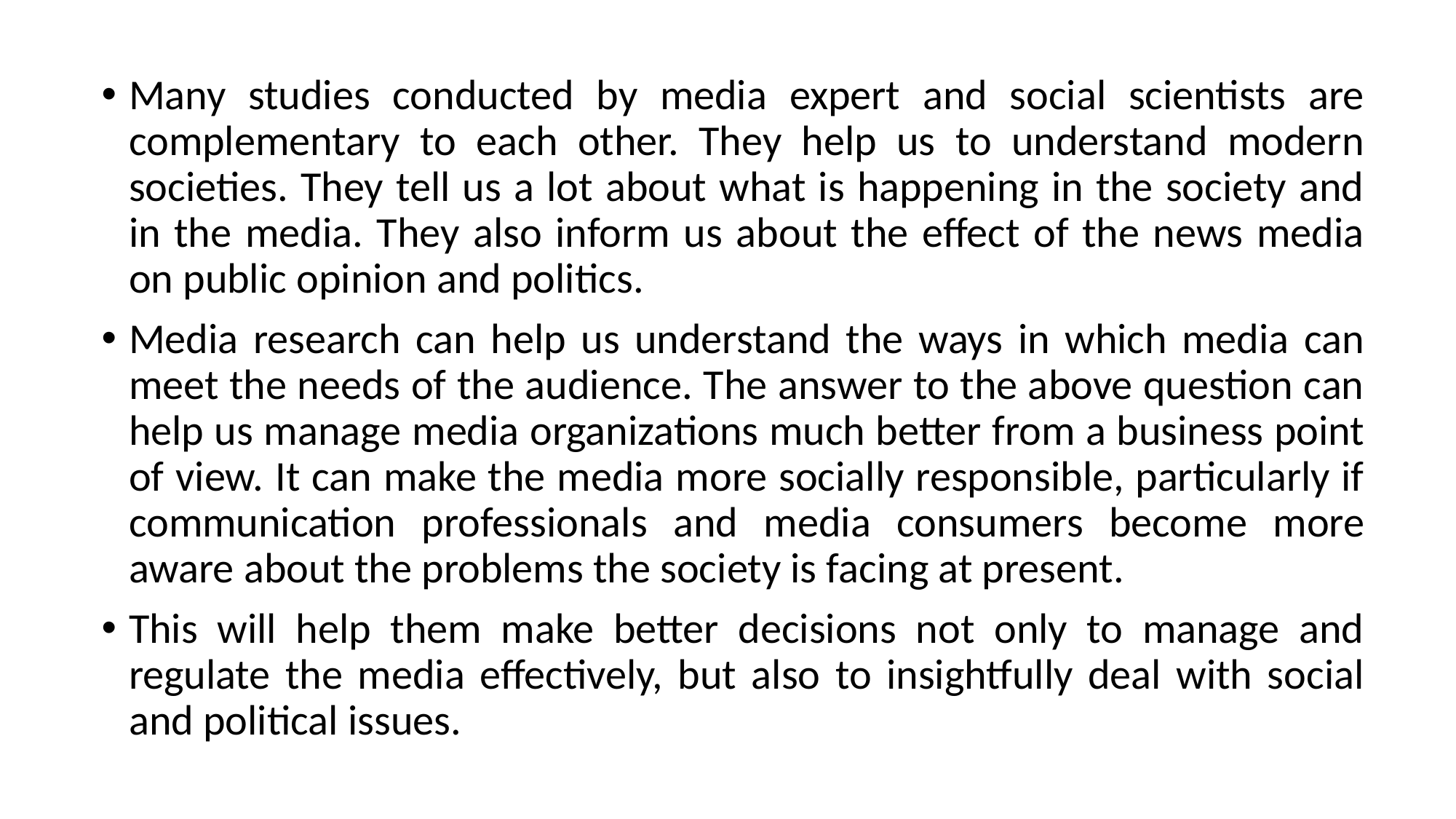

Many studies conducted by media expert and social scientists are complementary to each other. They help us to understand modern societies. They tell us a lot about what is happening in the society and in the media. They also inform us about the effect of the news media on public opinion and politics.
Media research can help us understand the ways in which media can meet the needs of the audience. The answer to the above question can help us manage media organizations much better from a business point of view. It can make the media more socially responsible, particularly if communication professionals and media consumers become more aware about the problems the society is facing at present.
This will help them make better decisions not only to manage and regulate the media effectively, but also to insightfully deal with social and political issues.